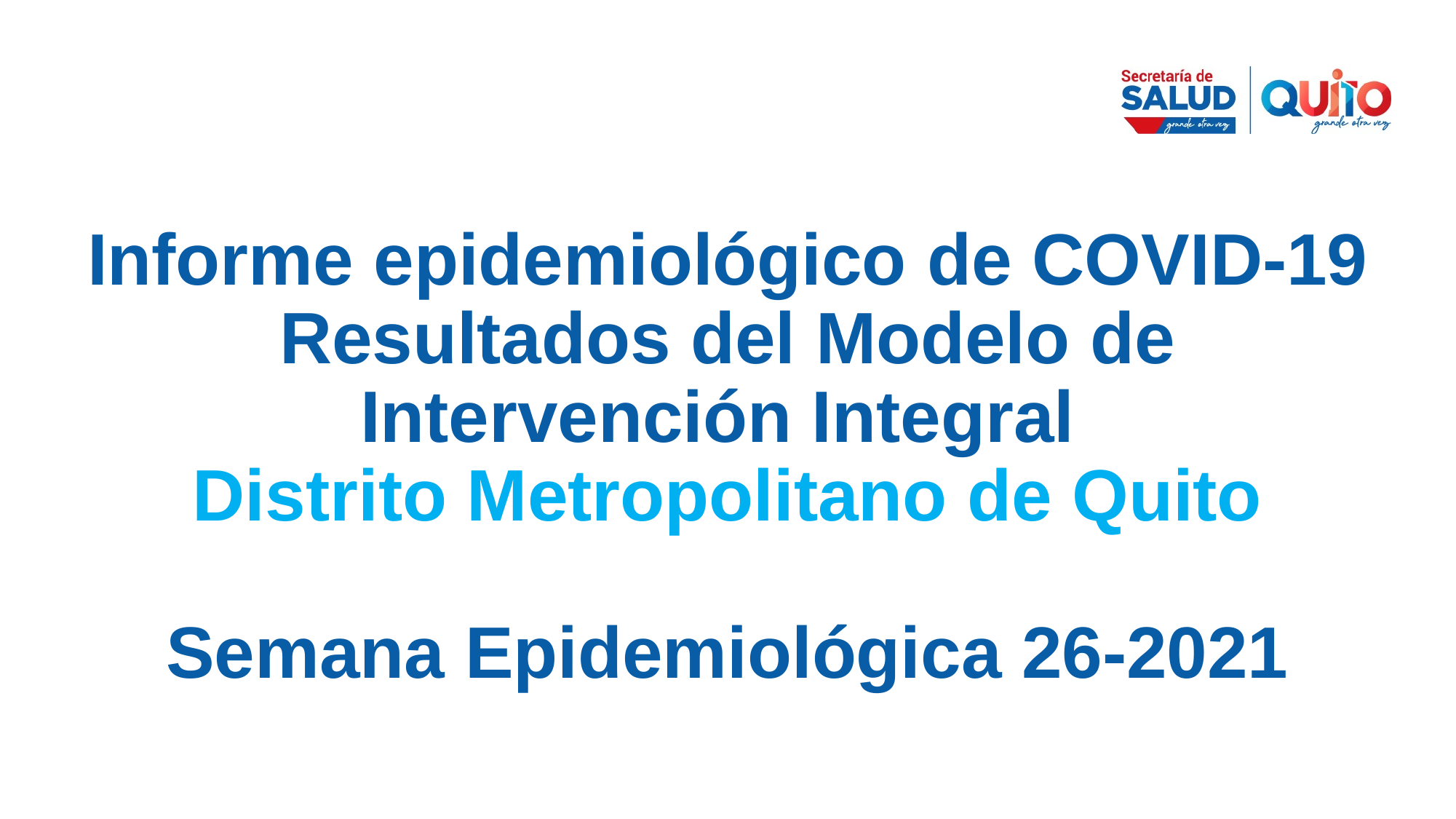

# Informe epidemiológico de COVID-19 Resultados del Modelo de Intervención Integral Distrito Metropolitano de Quito Semana Epidemiológica 26-2021